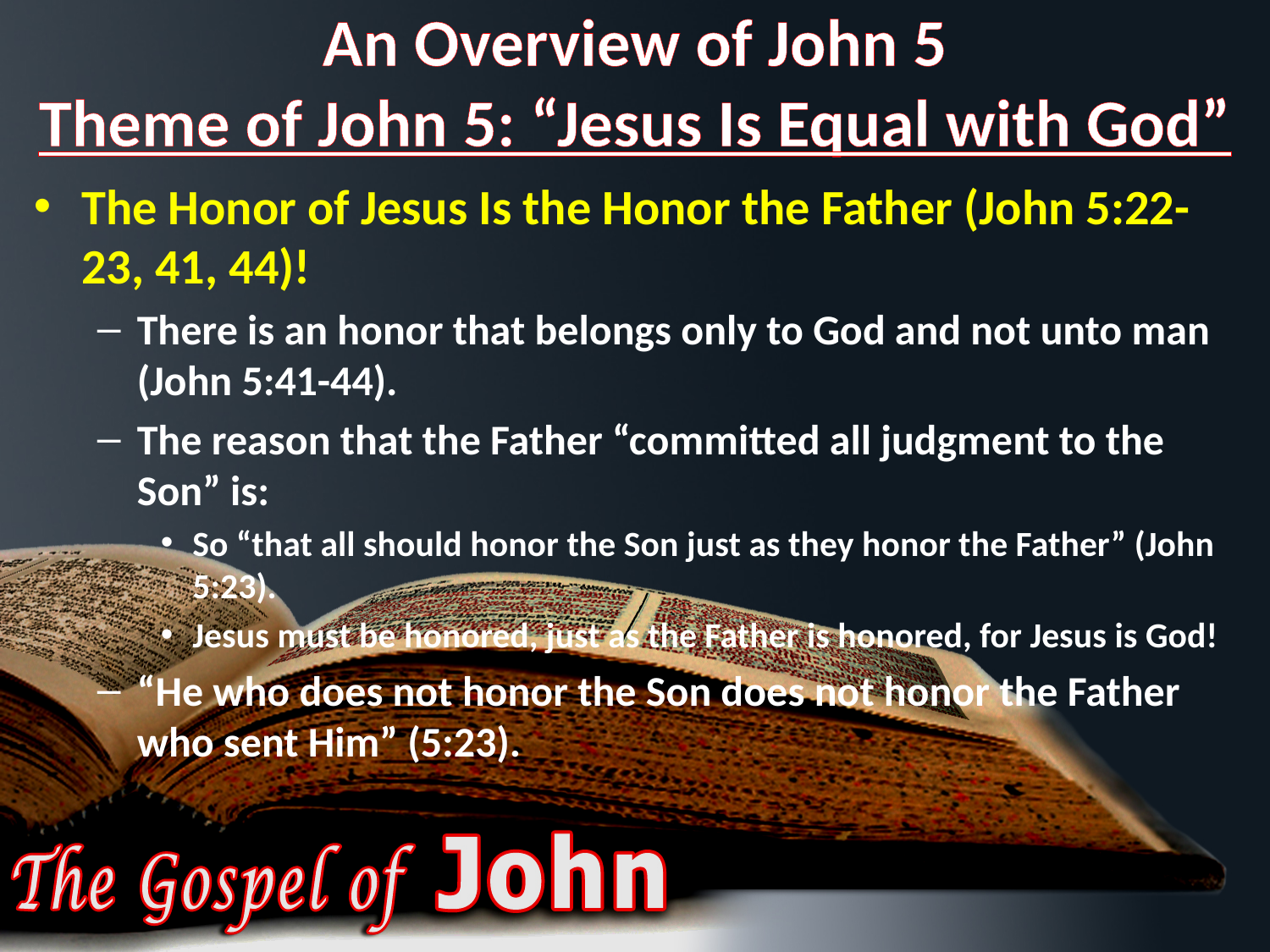

# An Overview of John 5 Theme of John 5: “Jesus Is Equal with God”
The Honor of Jesus Is the Honor the Father (John 5:22-23, 41, 44)!
There is an honor that belongs only to God and not unto man (John 5:41-44).
The reason that the Father “committed all judgment to the Son” is:
So “that all should honor the Son just as they honor the Father” (John 5:23).
Jesus must be honored, just as the Father is honored, for Jesus is God!
“He who does not honor the Son does not honor the Father who sent Him” (5:23).